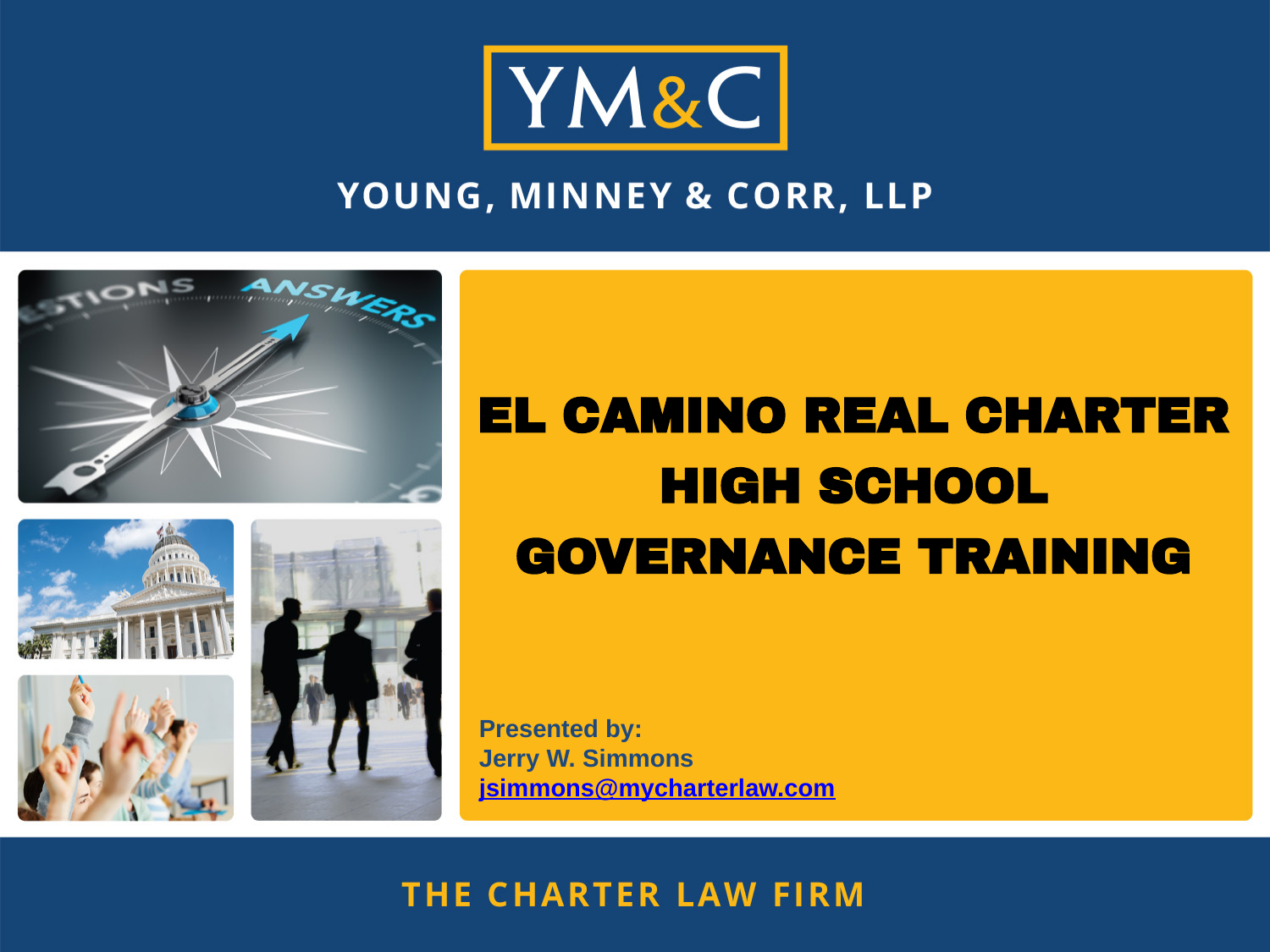

El Camino Real Charter
High School
Governance Training

Presented by:
Jerry W. Simmons
jsimmons@mycharterlaw.com